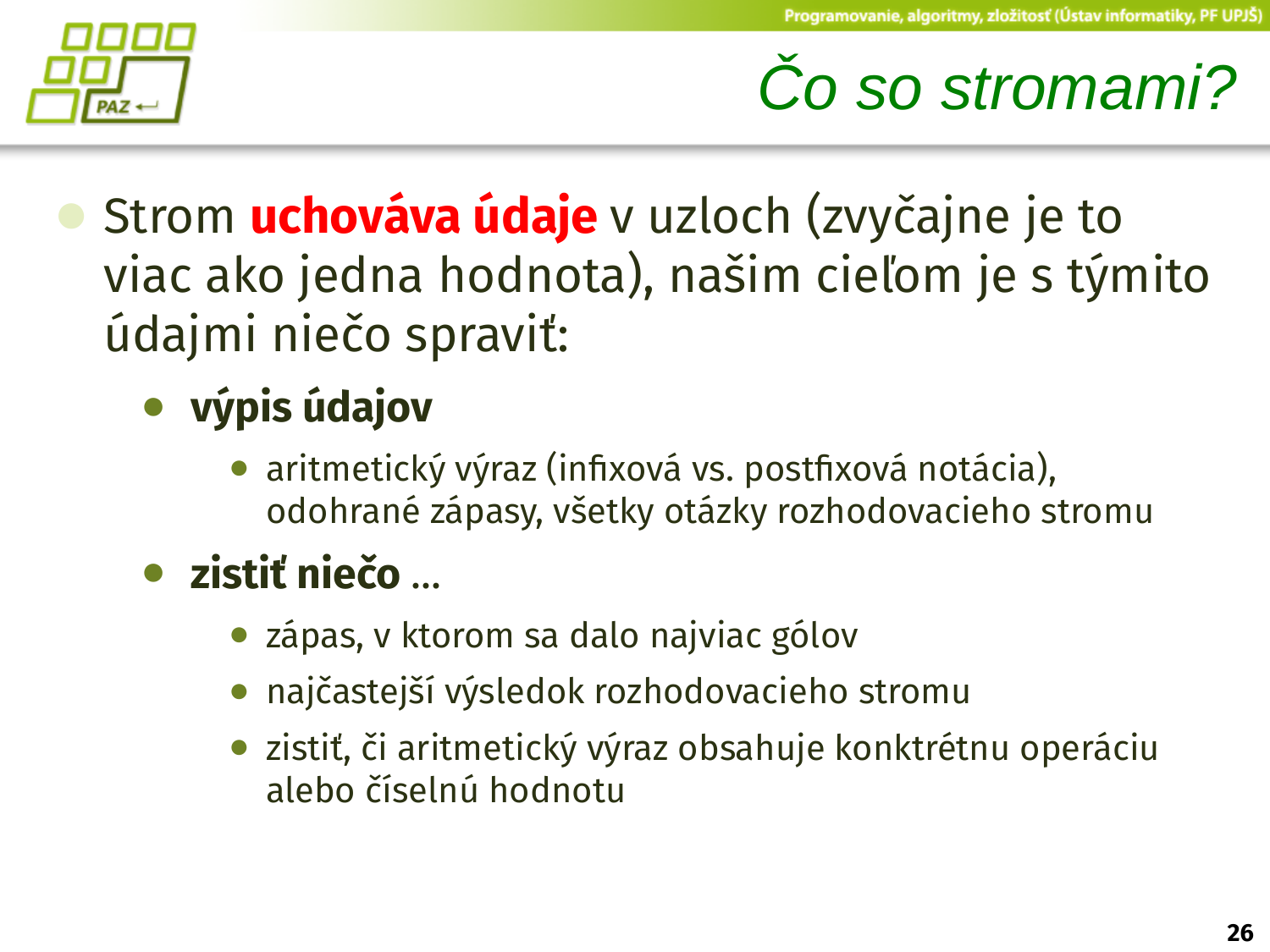

# Čo so stromami?
Strom uchováva údaje v uzloch (zvyčajne je to viac ako jedna hodnota), našim cieľom je s týmito údajmi niečo spraviť:
výpis údajov
aritmetický výraz (infixová vs. postfixová notácia), odohrané zápasy, všetky otázky rozhodovacieho stromu
zistiť niečo ...
zápas, v ktorom sa dalo najviac gólov
najčastejší výsledok rozhodovacieho stromu
zistiť, či aritmetický výraz obsahuje konktrétnu operáciu alebo číselnú hodnotu